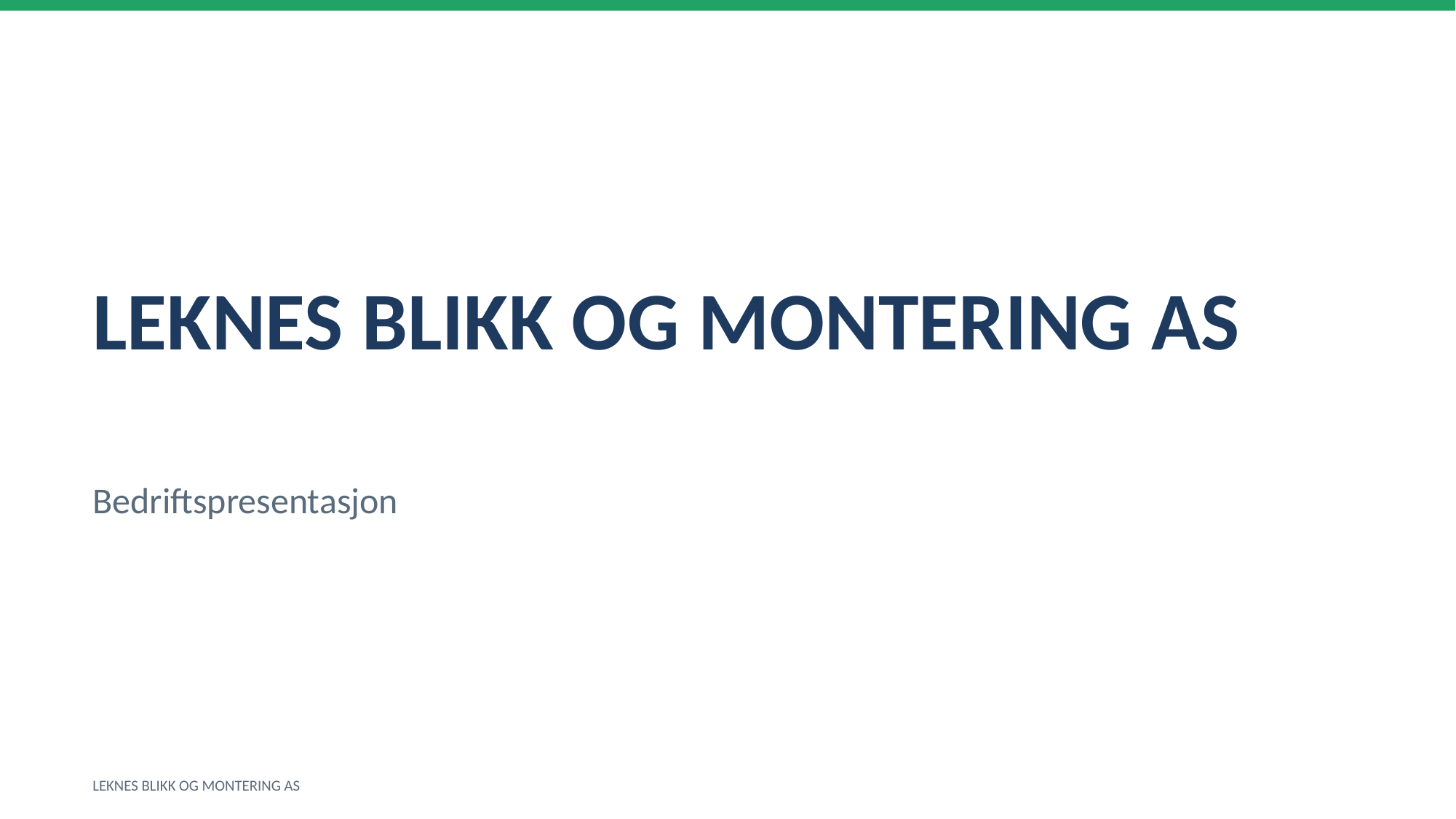

LEKNES BLIKK OG MONTERING AS
Bedriftspresentasjon
LEKNES BLIKK OG MONTERING AS